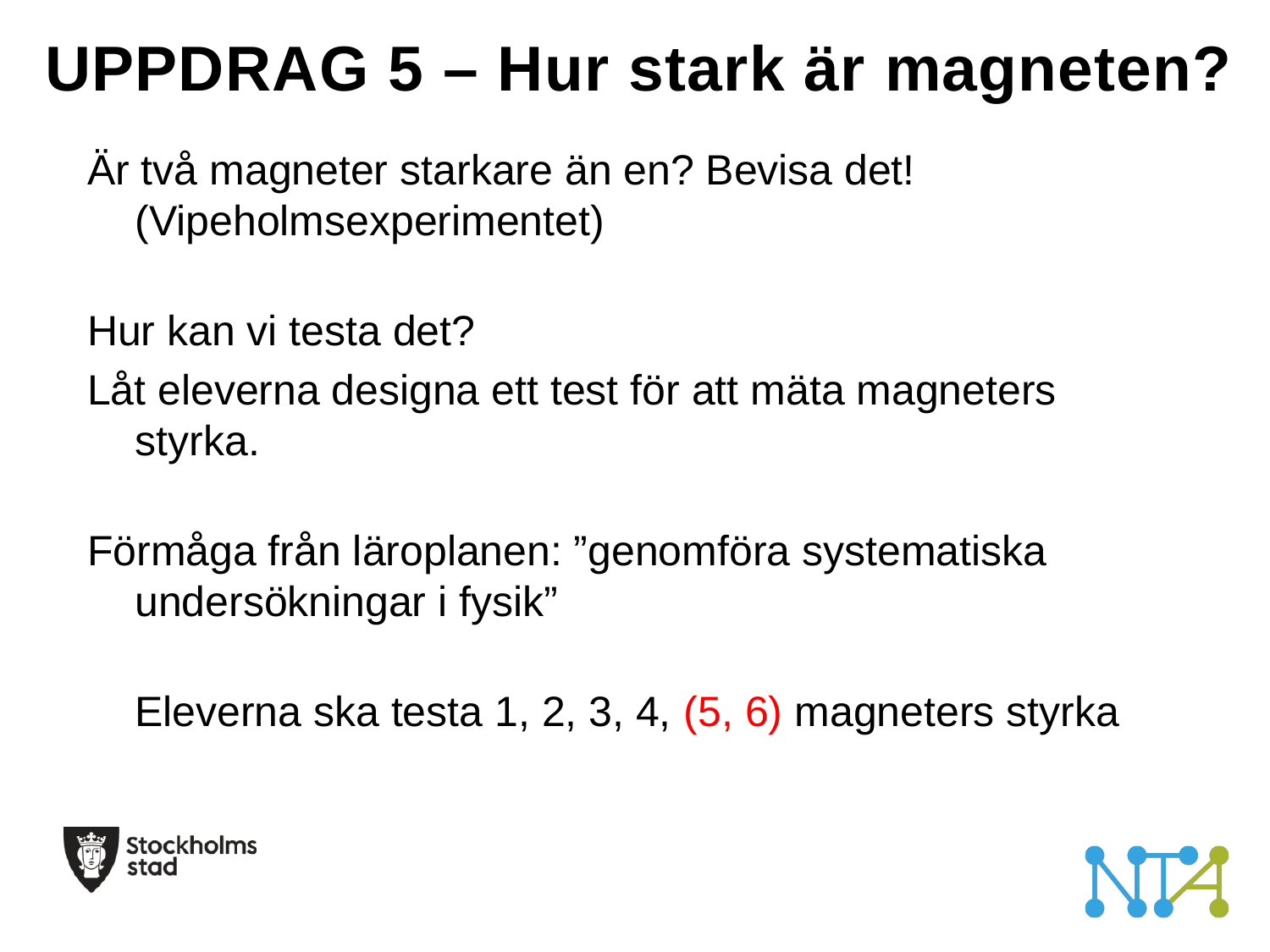

# UPPDRAG 5 – Hur stark är magneten?
Är två magneter starkare än en? Bevisa det!
(Vipeholmsexperimentet)
Hur kan vi testa det?
Låt eleverna designa ett test för att mäta magneters styrka.
Förmåga från läroplanen: ”genomföra systematiska undersökningar i fysik”
Eleverna ska testa 1, 2, 3, 4, (5, 6) magneters styrka